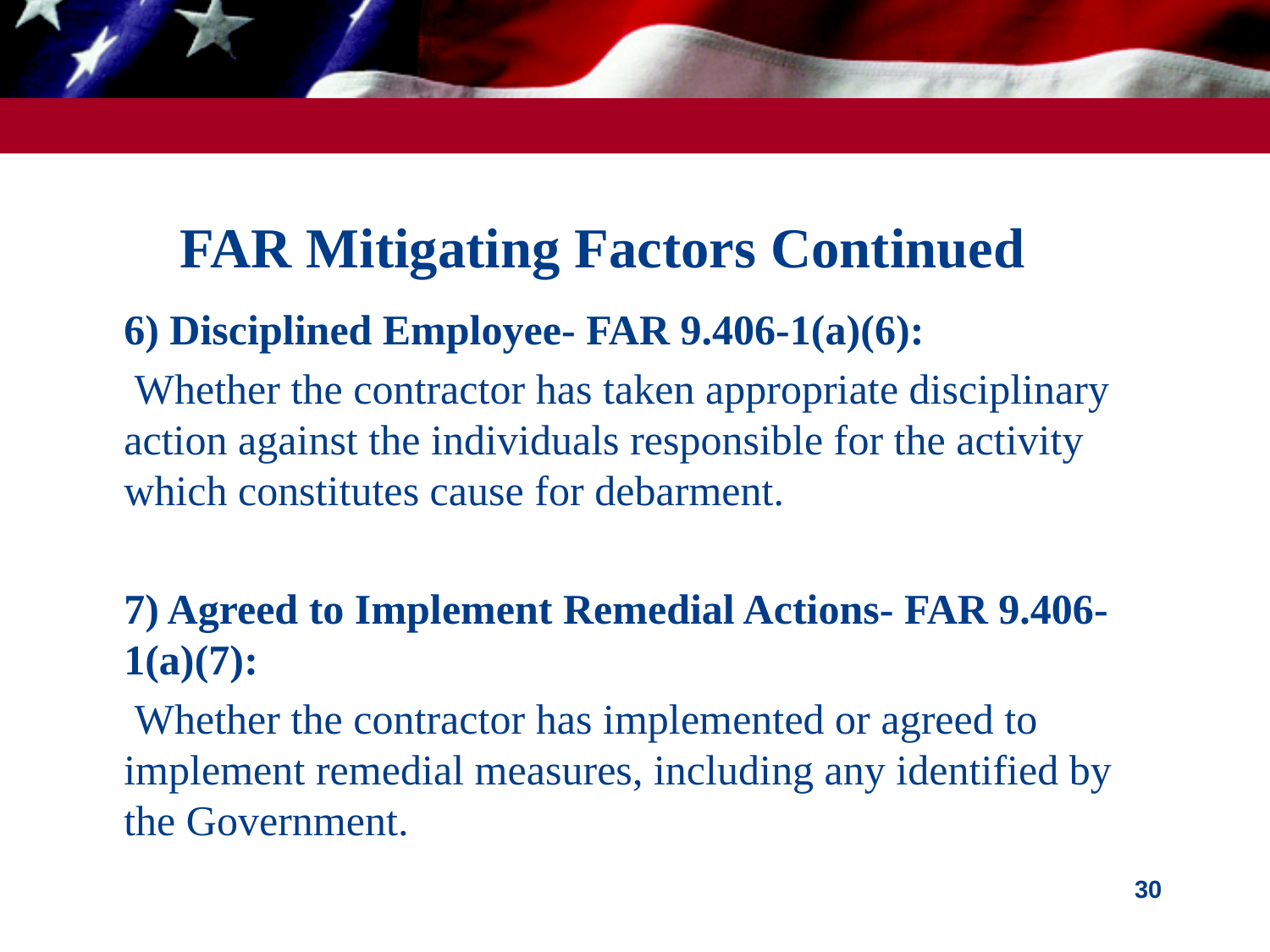

# FAR Mitigating Factors Continued
6) Disciplined Employee- FAR 9.406-1(a)(6):
 Whether the contractor has taken appropriate disciplinary action against the individuals responsible for the activity which constitutes cause for debarment.

7) Agreed to Implement Remedial Actions- FAR 9.406-1(a)(7):
 Whether the contractor has implemented or agreed to implement remedial measures, including any identified by the Government.

30